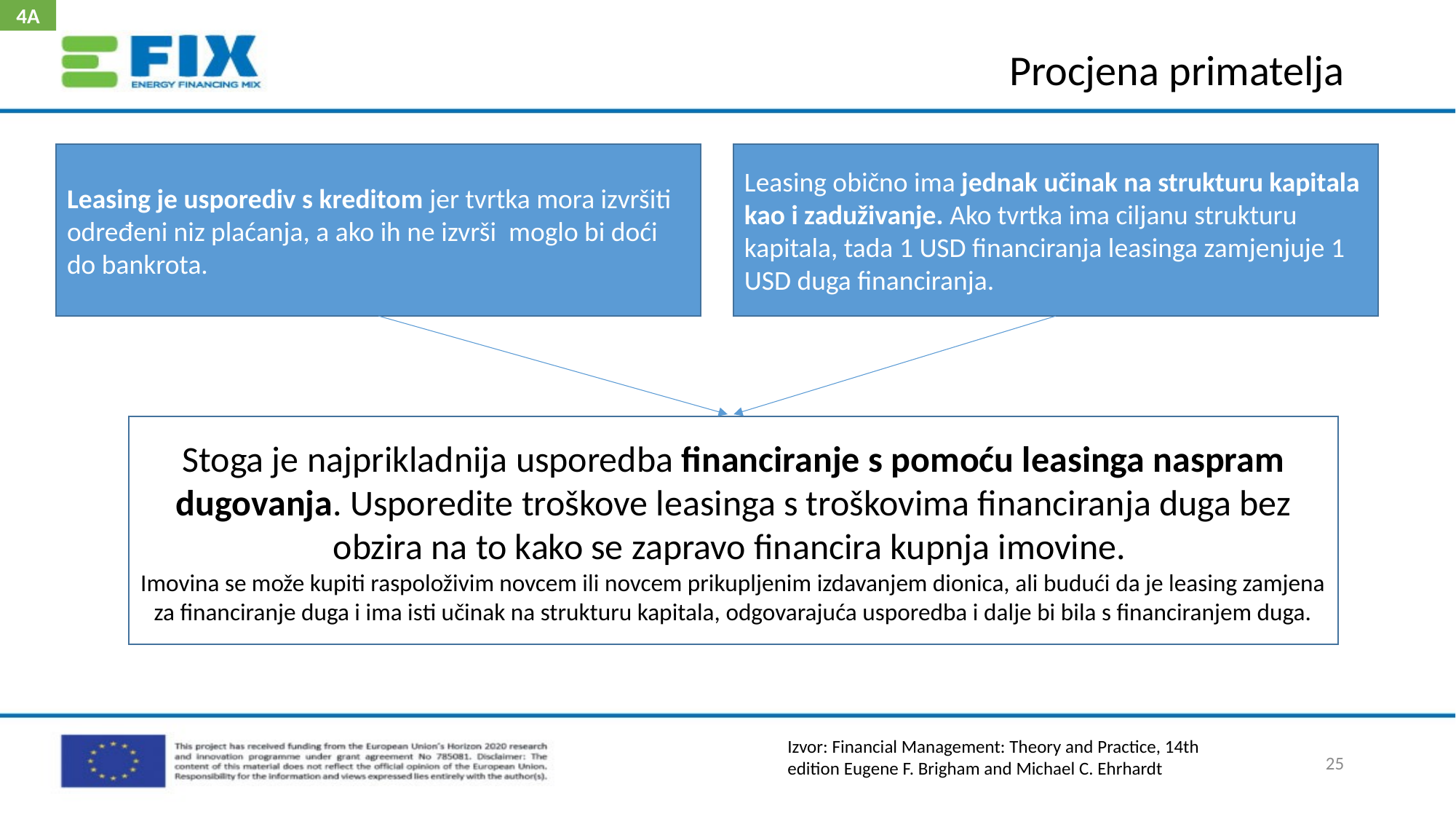

4A
# Procjena primatelja
Leasing je usporediv s kreditom jer tvrtka mora izvršiti određeni niz plaćanja, a ako ih ne izvrši  moglo bi doći do bankrota.
Leasing obično ima jednak učinak na strukturu kapitala kao i zaduživanje. Ako tvrtka ima ciljanu strukturu kapitala, tada 1 USD financiranja leasinga zamjenjuje 1 USD duga financiranja.
Stoga je najprikladnija usporedba financiranje s pomoću leasinga naspram dugovanja. Usporedite troškove leasinga s troškovima financiranja duga bez obzira na to kako se zapravo financira kupnja imovine.
Imovina se može kupiti raspoloživim novcem ili novcem prikupljenim izdavanjem dionica, ali budući da je leasing zamjena za financiranje duga i ima isti učinak na strukturu kapitala, odgovarajuća usporedba i dalje bi bila s financiranjem duga.
Izvor: Financial Management: Theory and Practice, 14th edition Eugene F. Brigham and Michael C. Ehrhardt
25